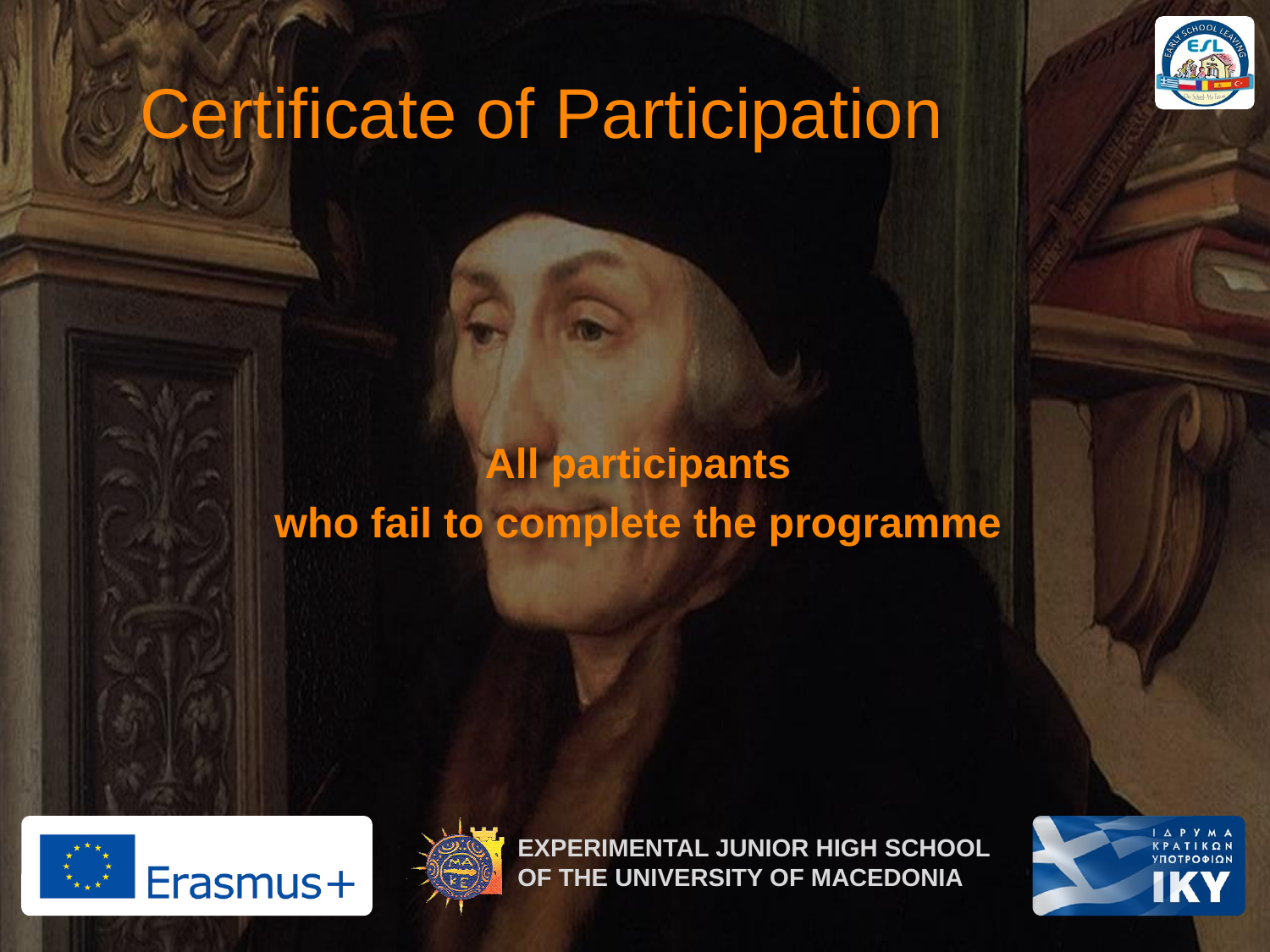

# Certificate of Participation
All participants
who fail to complete the programme